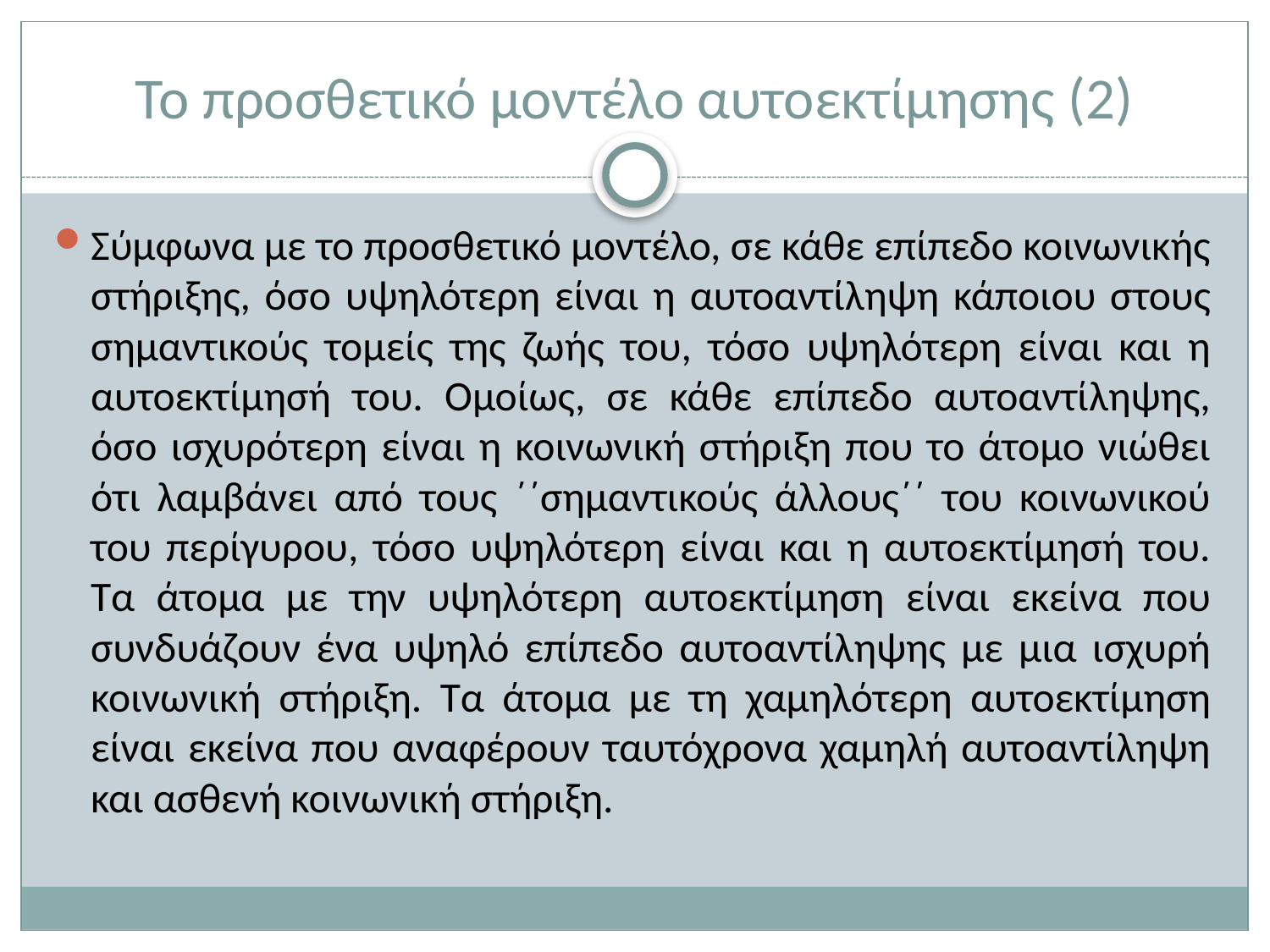

# Το προσθετικό μοντέλο αυτοεκτίμησης (2)
Σύμφωνα με το προσθετικό μοντέλο, σε κάθε επίπεδο κοινωνικής στήριξης, όσο υψηλότερη είναι η αυτοαντίληψη κάποιου στους σημαντικούς τομείς της ζωής του, τόσο υψηλότερη είναι και η αυτοεκτίμησή του. Ομοίως, σε κάθε επίπεδο αυτοαντίληψης, όσο ισχυρότερη είναι η κοινωνική στήριξη που το άτομο νιώθει ότι λαμβάνει από τους ΄΄σημαντικούς άλλους΄΄ του κοινωνικού του περίγυρου, τόσο υψηλότερη είναι και η αυτοεκτίμησή του. Τα άτομα με την υψηλότερη αυτοεκτίμηση είναι εκείνα που συνδυάζουν ένα υψηλό επίπεδο αυτοαντίληψης με μια ισχυρή κοινωνική στήριξη. Τα άτομα με τη χαμηλότερη αυτοεκτίμηση είναι εκείνα που αναφέρουν ταυτόχρονα χαμηλή αυτοαντίληψη και ασθενή κοινωνική στήριξη.